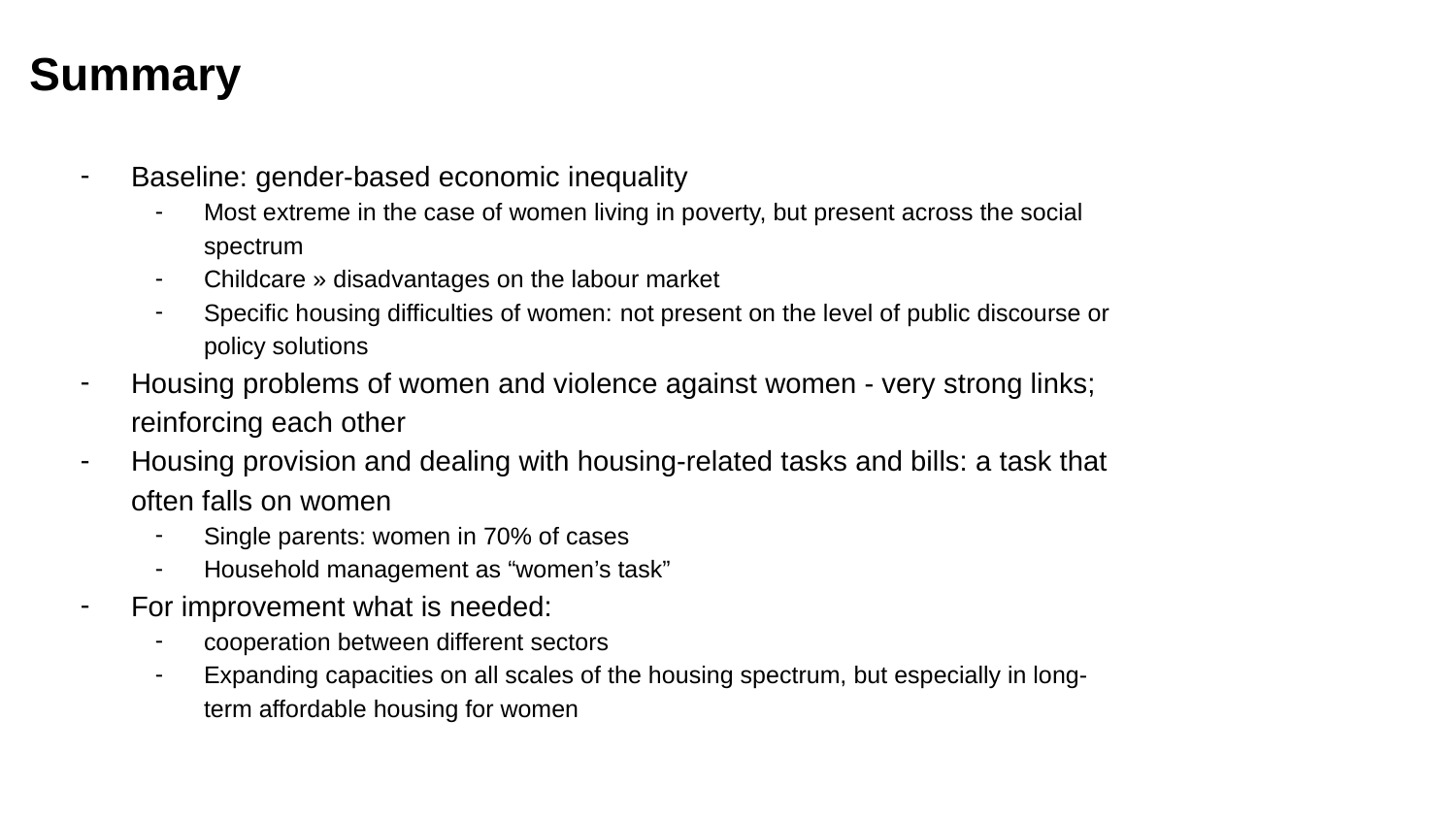

# Summary
Baseline: gender-based economic inequality
Most extreme in the case of women living in poverty, but present across the social spectrum
Childcare » disadvantages on the labour market
Specific housing difficulties of women: not present on the level of public discourse or policy solutions
Housing problems of women and violence against women - very strong links; reinforcing each other
Housing provision and dealing with housing-related tasks and bills: a task that often falls on women
Single parents: women in 70% of cases
Household management as “women’s task”
For improvement what is needed:
cooperation between different sectors
Expanding capacities on all scales of the housing spectrum, but especially in long-term affordable housing for women